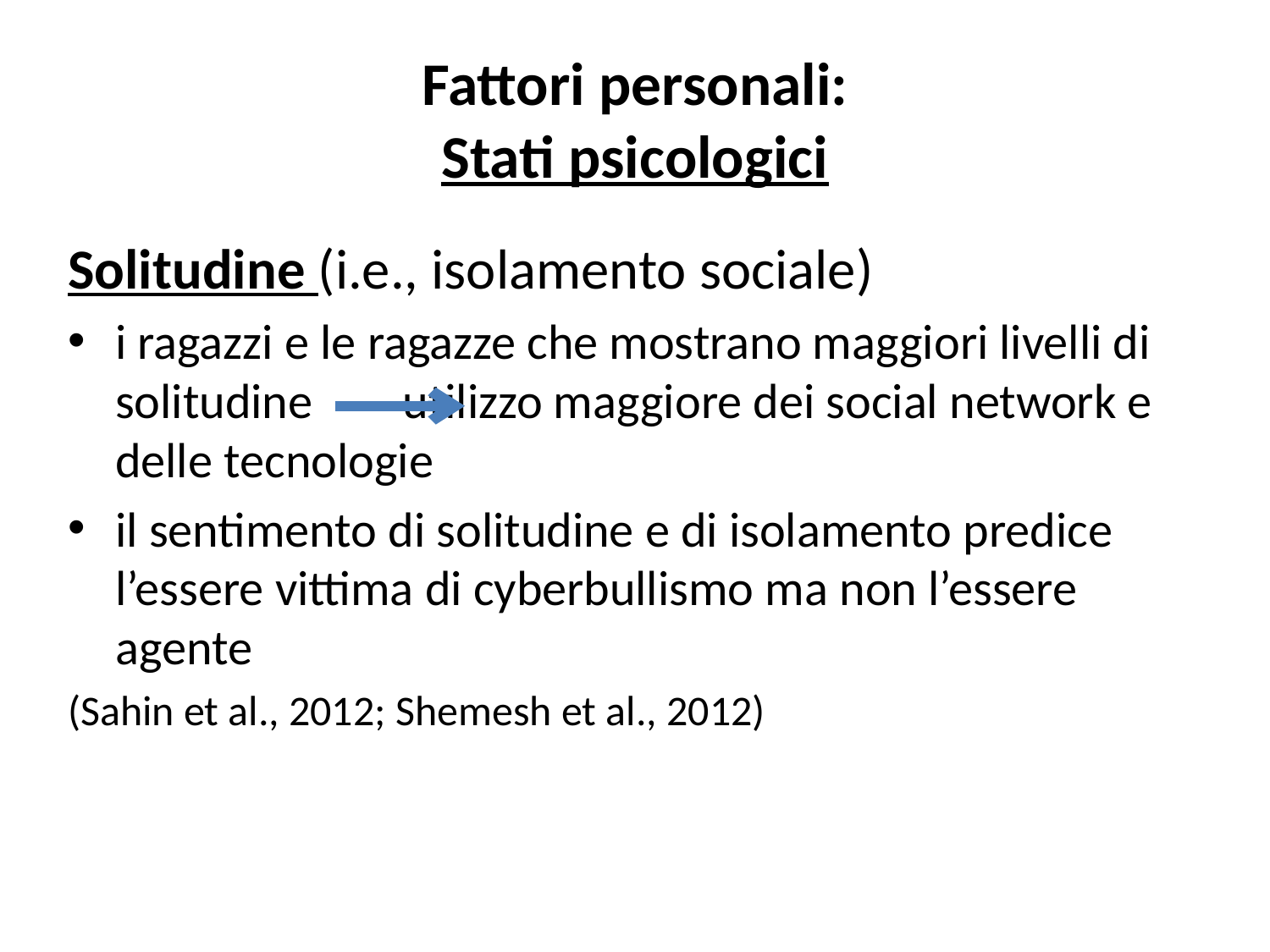

# Fattori personali: Stati psicologici
Solitudine (i.e., isolamento sociale)
i ragazzi e le ragazze che mostrano maggiori livelli di solitudine 	   utilizzo maggiore dei social network e delle tecnologie
il sentimento di solitudine e di isolamento predice l’essere vittima di cyberbullismo ma non l’essere agente
(Sahin et al., 2012; Shemesh et al., 2012)